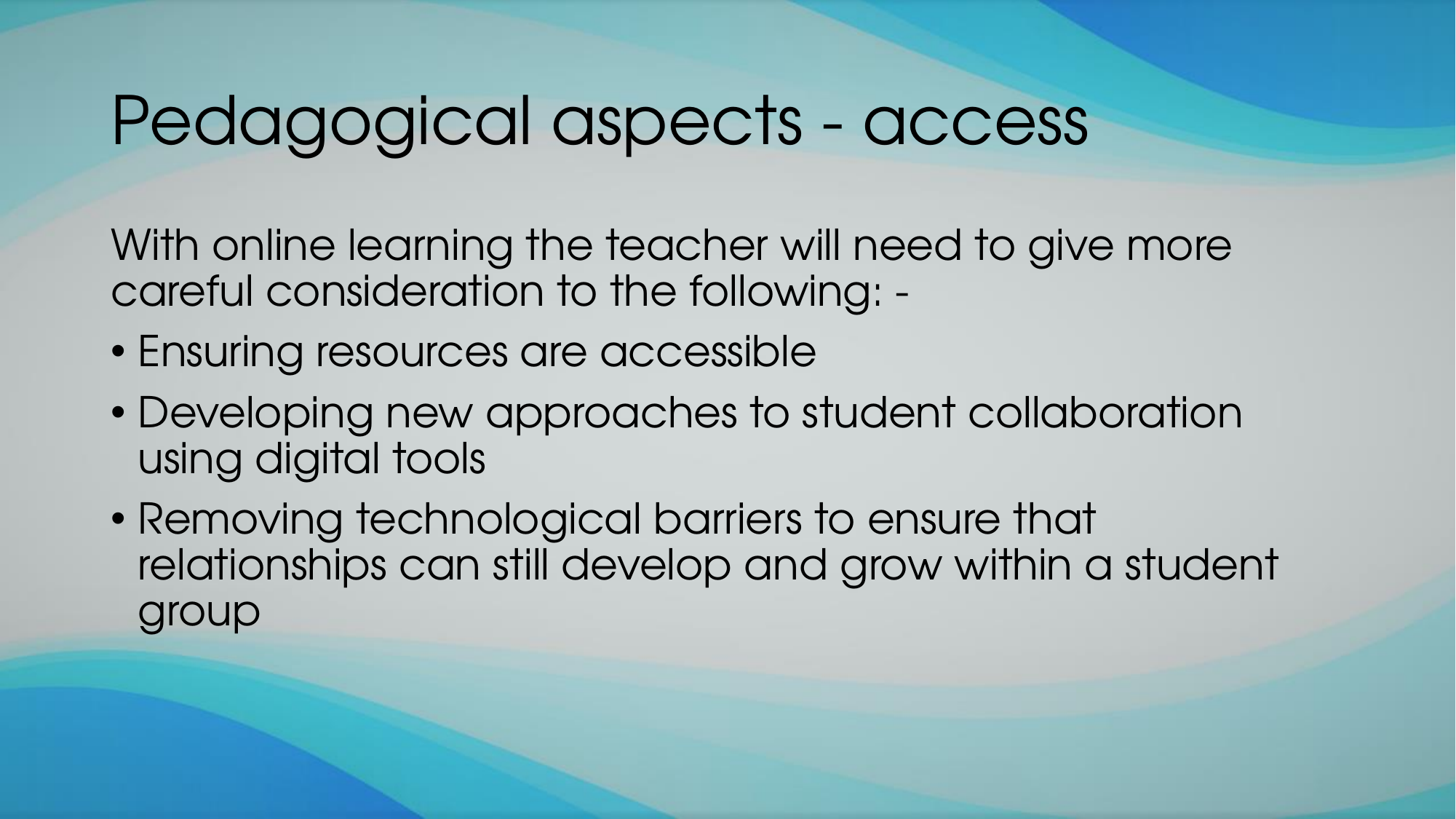

# Pedagogical aspects - access
With online learning the teacher will need to give more careful consideration to the following: -
Ensuring resources are accessible
Developing new approaches to student collaboration using digital tools
Removing technological barriers to ensure that relationships can still develop and grow within a student group